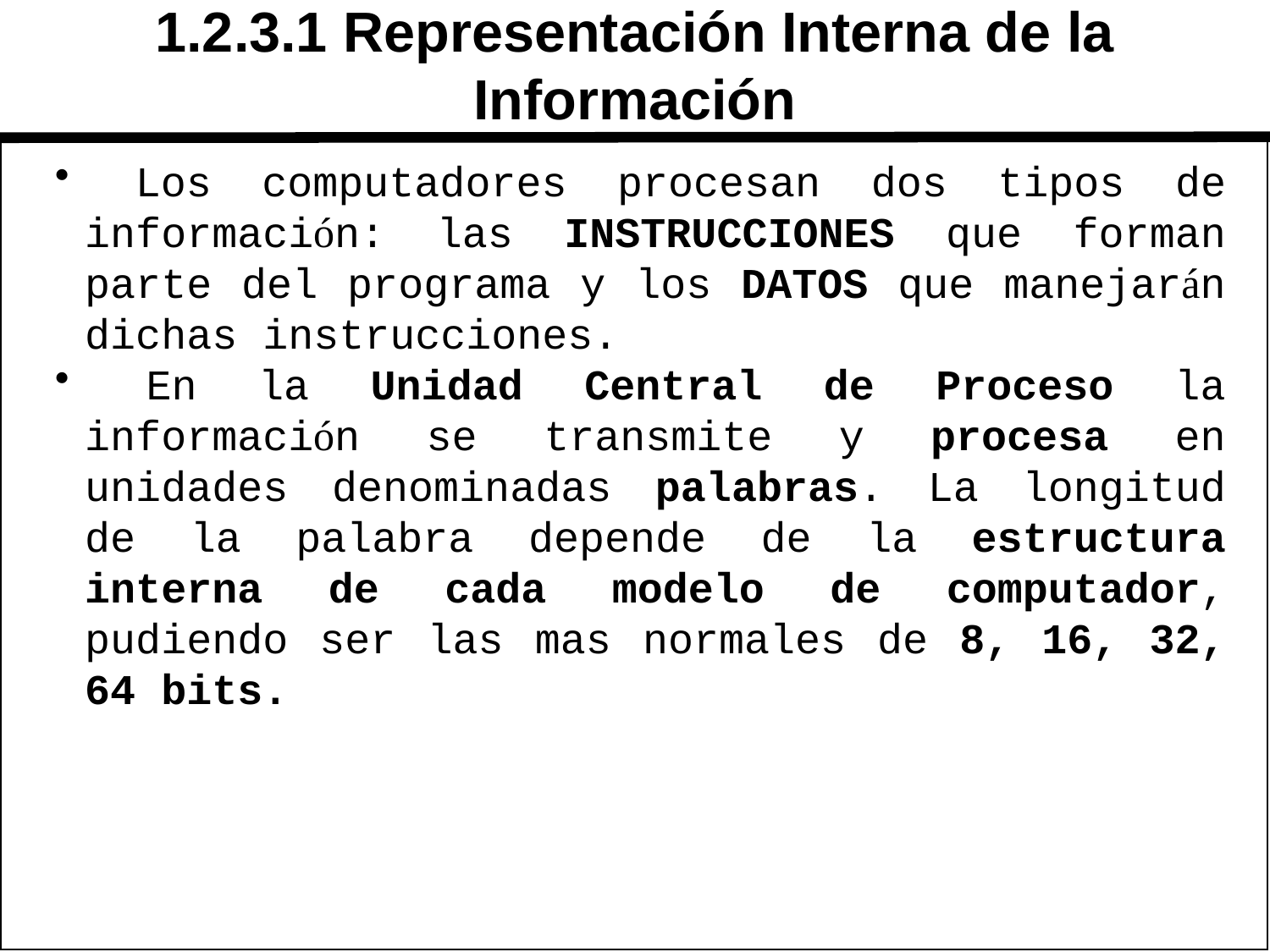

# 1.2.3.1 Representación Interna de la Información
 Los computadores procesan dos tipos de información: las INSTRUCCIONES que forman parte del programa y los DATOS que manejarán dichas instrucciones.
 En la Unidad Central de Proceso la información se transmite y procesa en unidades denominadas palabras. La longitud de la palabra depende de la estructura interna de cada modelo de computador, pudiendo ser las mas normales de 8, 16, 32, 64 bits.